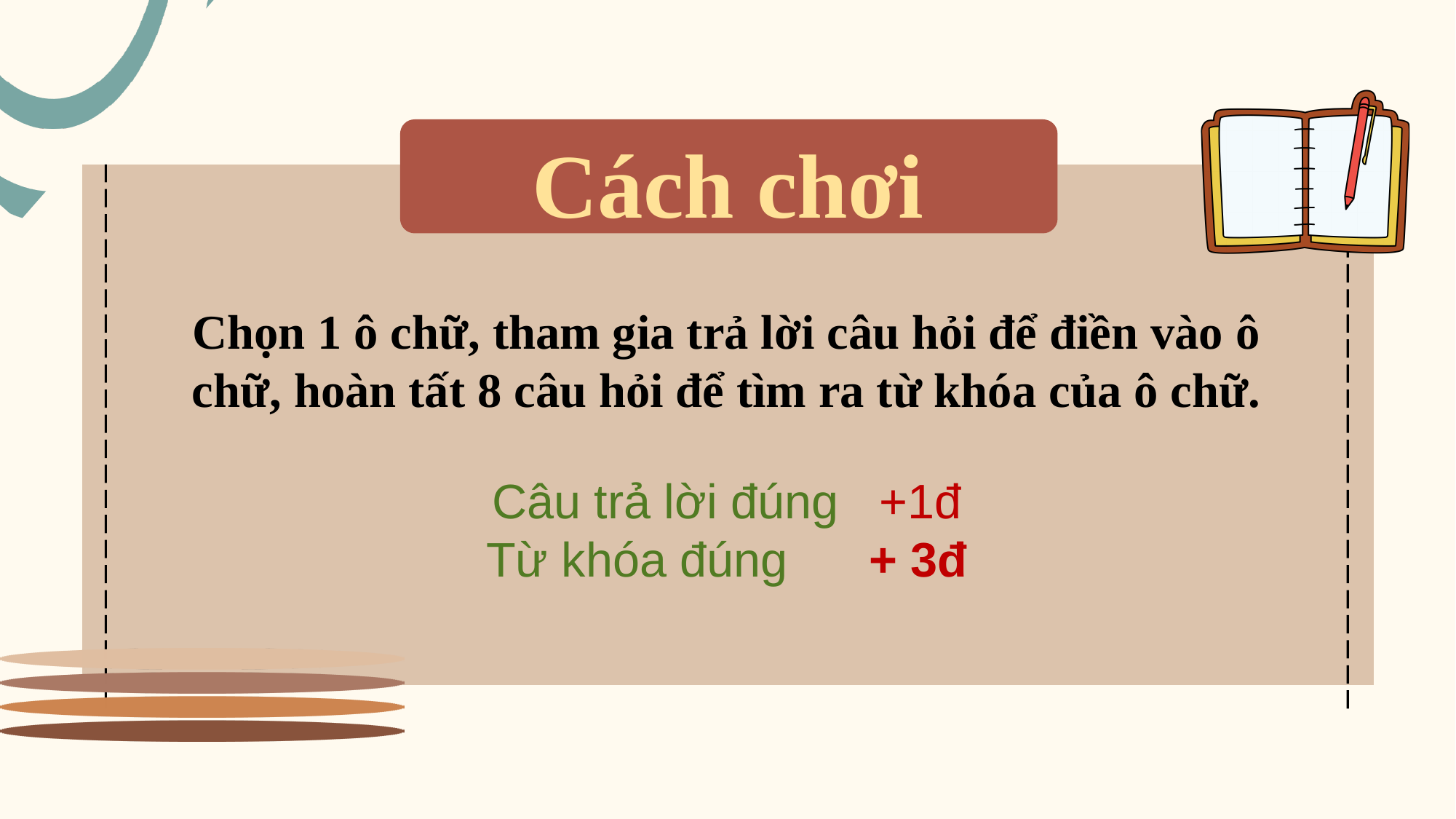

Cách chơi

Chọn 1 ô chữ, tham gia trả lời câu hỏi để điền vào ô chữ, hoàn tất 8 câu hỏi để tìm ra từ khóa của ô chữ.

Câu trả lời đúng   +1đ
Từ khóa đúng      + 3đ